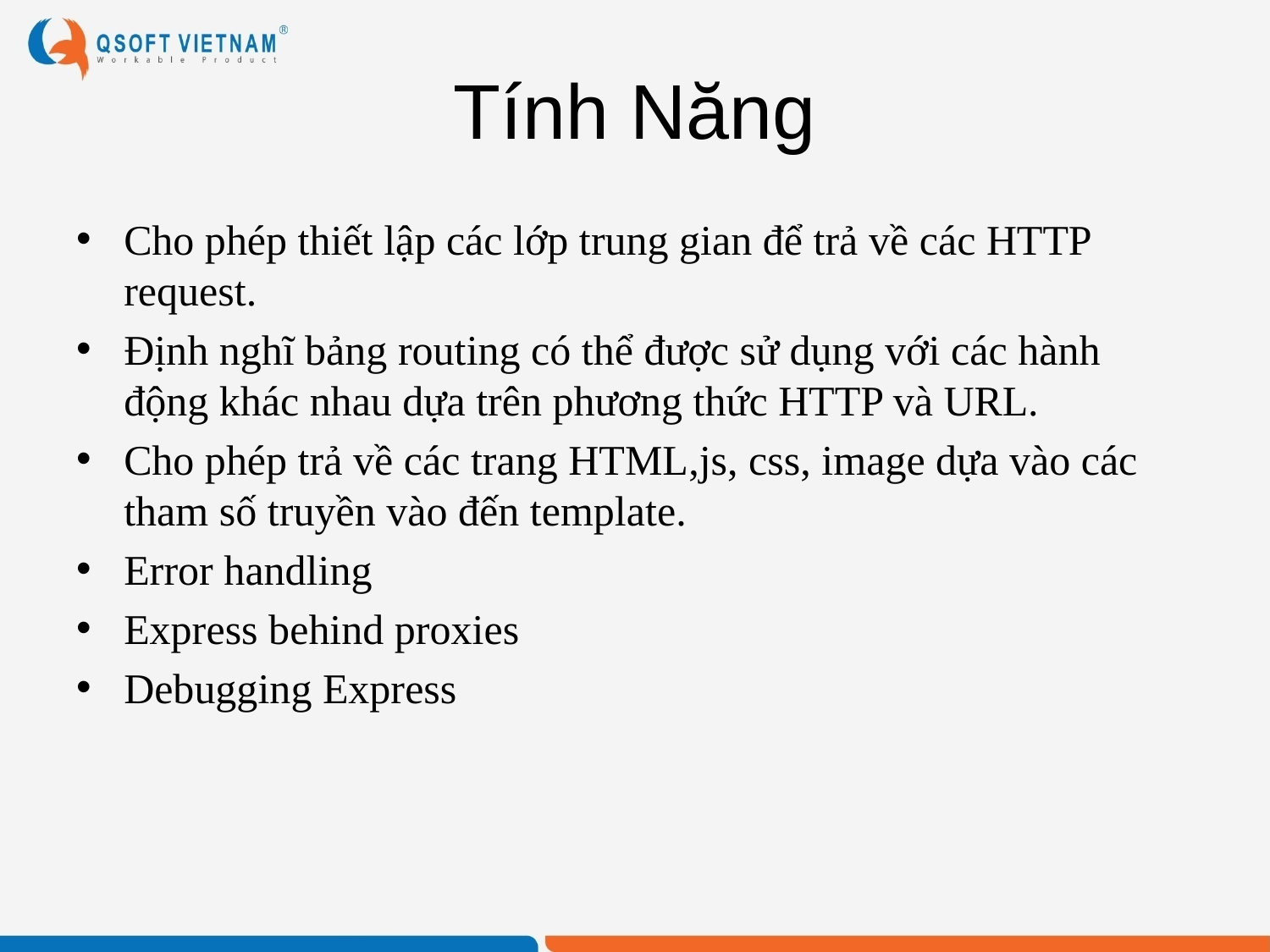

# Tính Năng
Cho phép thiết lập các lớp trung gian để trả về các HTTP request.
Định nghĩ bảng routing có thể được sử dụng với các hành động khác nhau dựa trên phương thức HTTP và URL.
Cho phép trả về các trang HTML,js, css, image dựa vào các tham số truyền vào đến template.
Error handling
Express behind proxies
Debugging Express